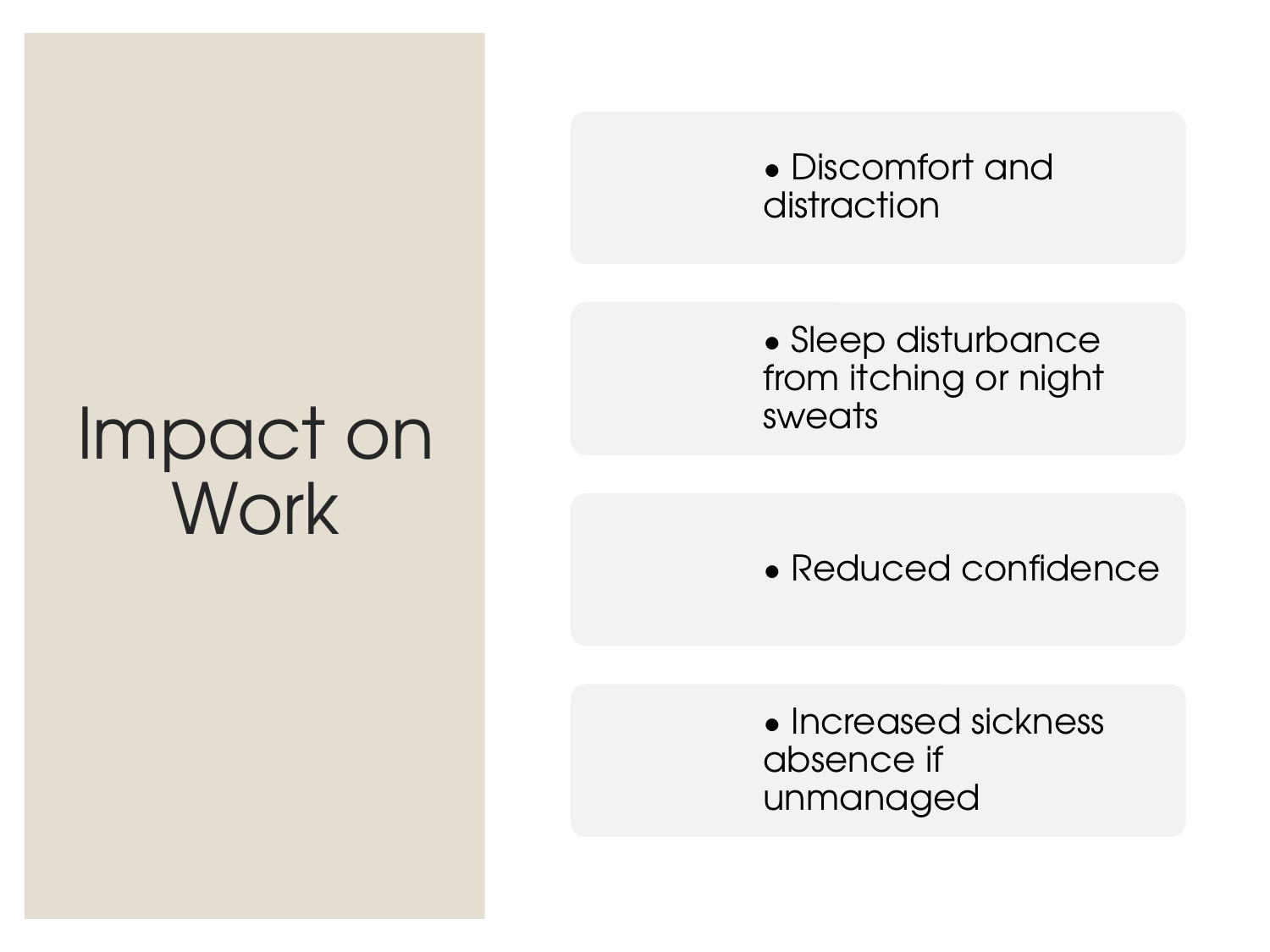

# Impact on Work
• Discomfort and distraction
• Sleep disturbance from itching or night sweats
• Reduced confidence
• Increased sickness absence if unmanaged